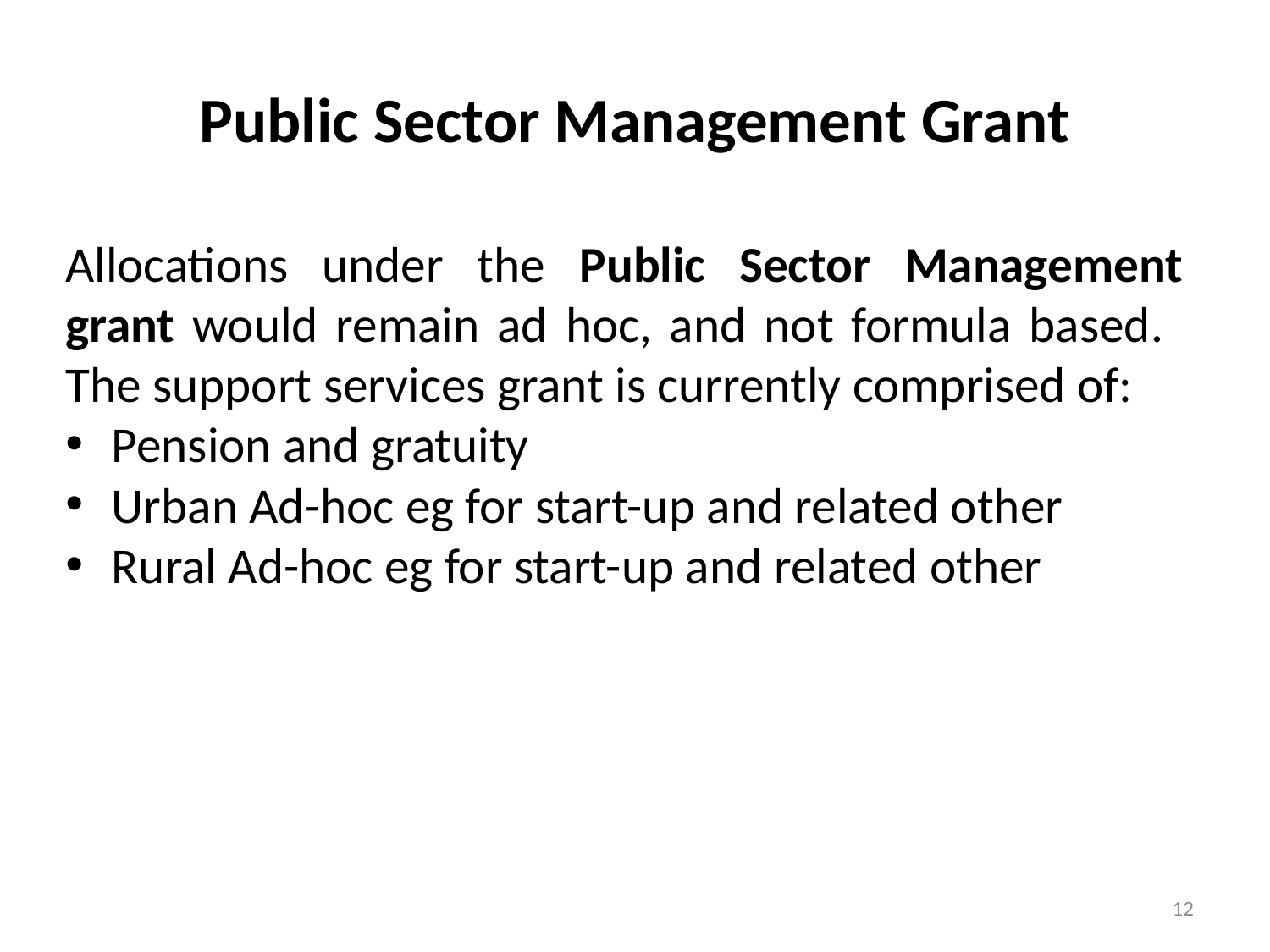

# Public Sector Management Grant
Allocations under the Public Sector Management grant would remain ad hoc, and not formula based.  The support services grant is currently comprised of:
Pension and gratuity
Urban Ad-hoc eg for start-up and related other
Rural Ad-hoc eg for start-up and related other

12